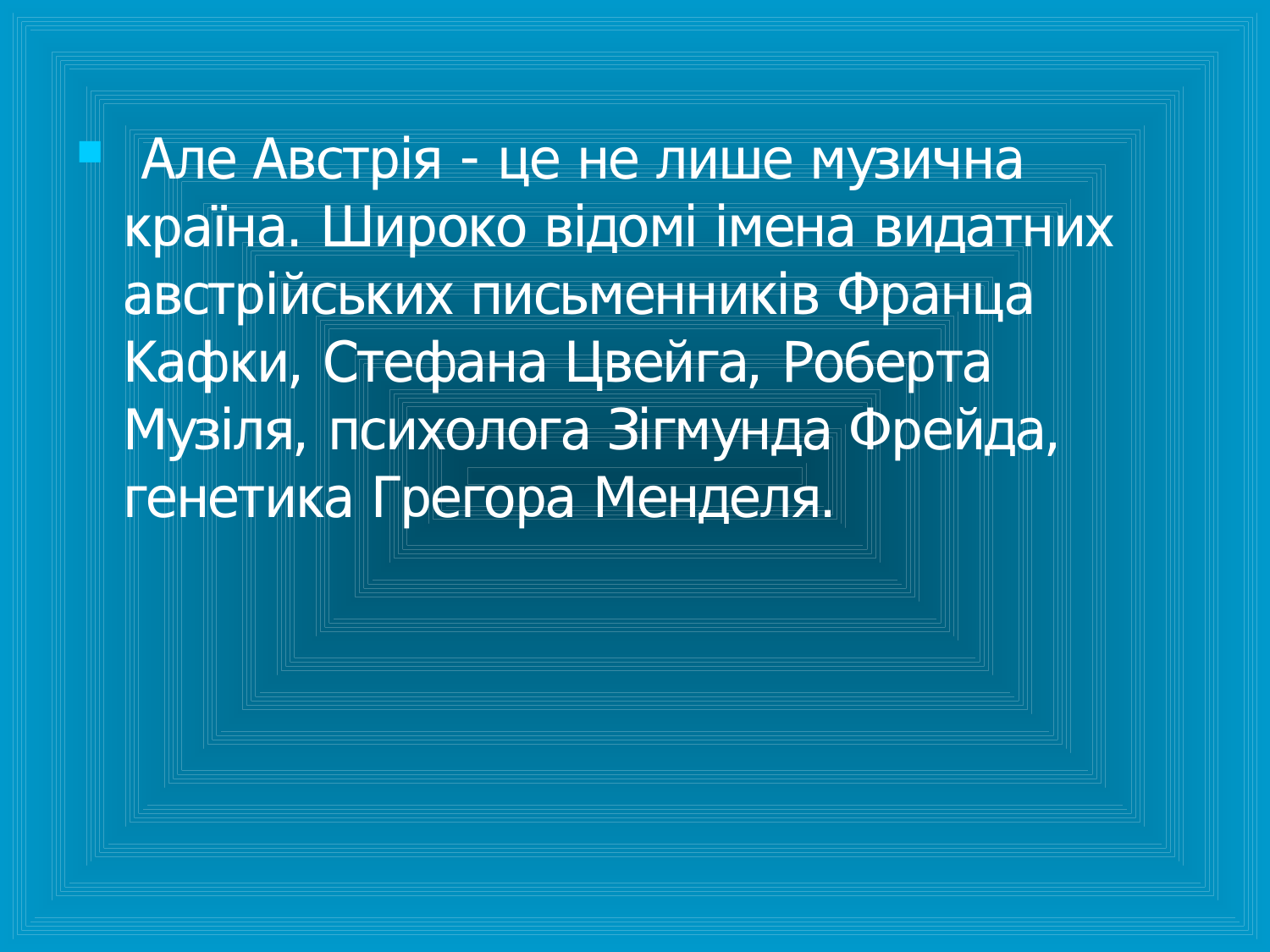

Але Австрія - це не лише музична країна. Широко відомі імена видатних австрійських письменників Франца Кафки, Стефана Цвейга, Роберта Музіля, психолога Зігмунда Фрейда, генетика Грегора Менделя.